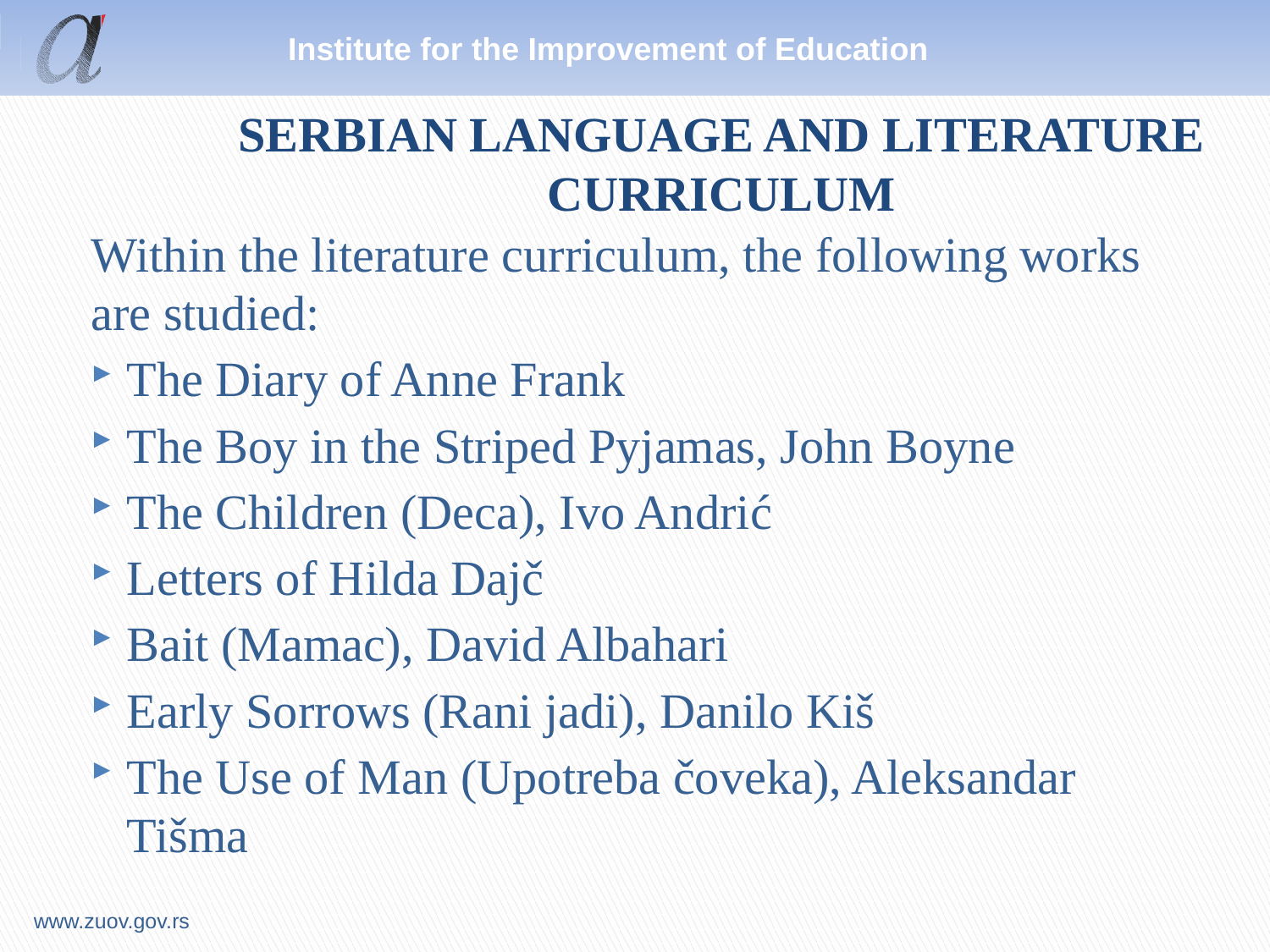

# SERBIAN LANGUAGE AND LITERATURE CURRICULUM
Within the literature curriculum, the following works are studied:
The Diary of Anne Frank
The Boy in the Striped Pyjamas, John Boyne
The Children (Deca), Ivo Andrić
Letters of Hilda Dajč
Bait (Mamac), David Albahari
Early Sorrows (Rani jadi), Danilo Kiš
The Use of Man (Upotreba čoveka), Aleksandar Tišma

www.zuov.gov.rs